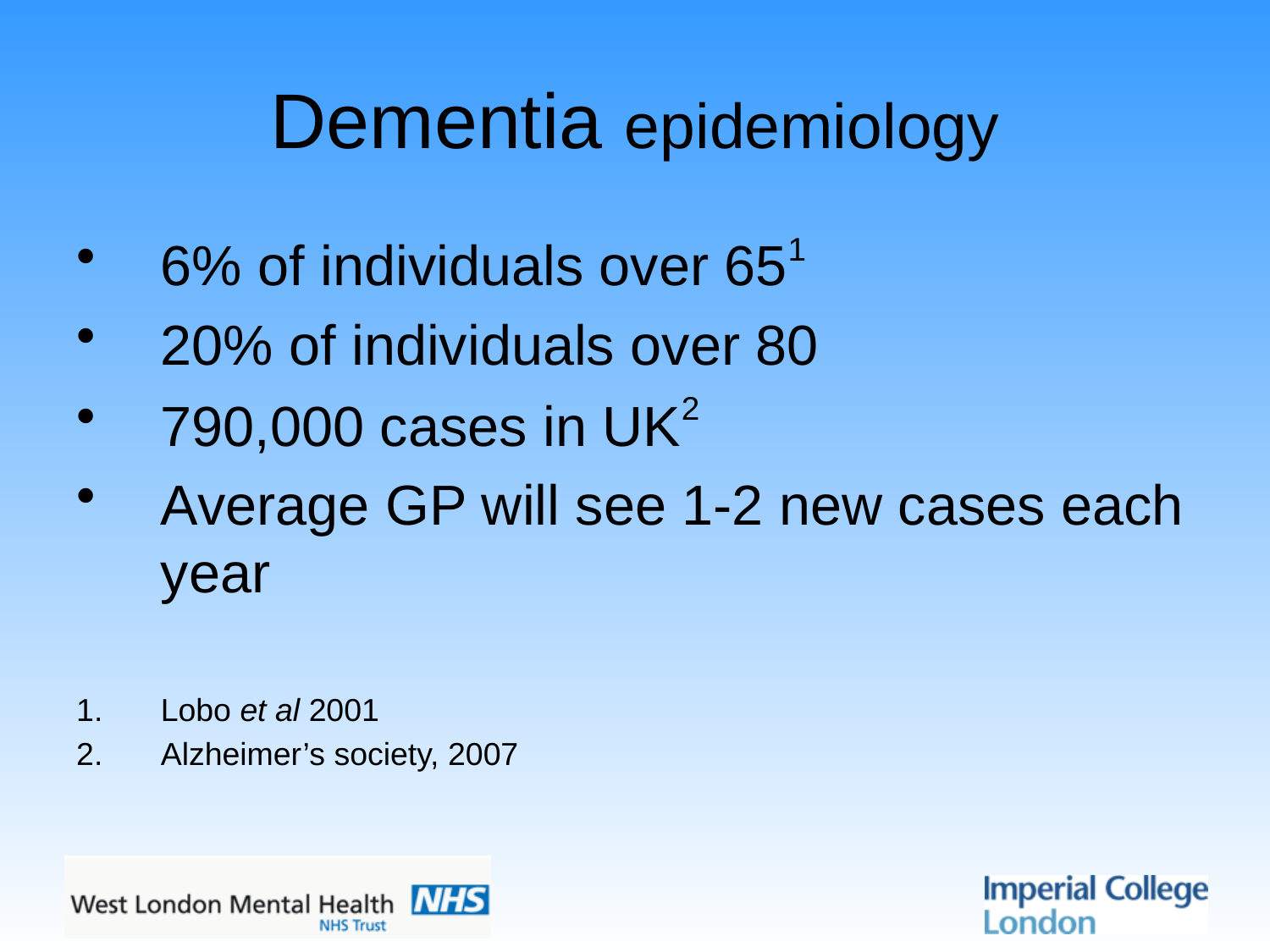

Dementia epidemiology
6% of individuals over 651
20% of individuals over 80
790,000 cases in UK2
Average GP will see 1-2 new cases each year

Lobo et al 2001
Alzheimer’s society, 2007